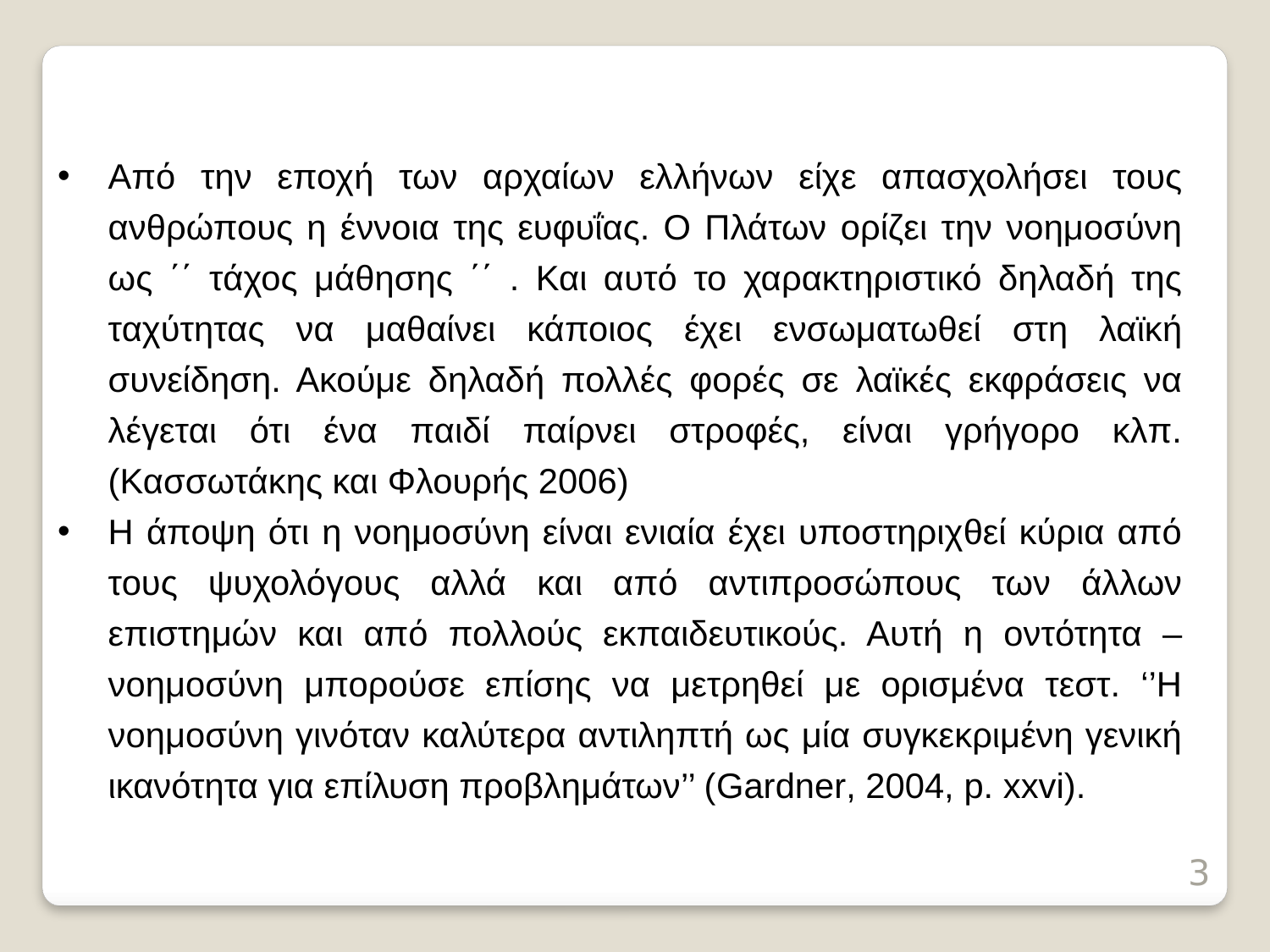

Από την εποχή των αρχαίων ελλήνων είχε απασχολήσει τους ανθρώπους η έννοια της ευφυΐας. Ο Πλάτων ορίζει την νοημοσύνη ως ΄΄ τάχος μάθησης ΄΄ . Και αυτό το χαρακτηριστικό δηλαδή της ταχύτητας να μαθαίνει κάποιος έχει ενσωματωθεί στη λαϊκή συνείδηση. Ακούμε δηλαδή πολλές φορές σε λαϊκές εκφράσεις να λέγεται ότι ένα παιδί παίρνει στροφές, είναι γρήγορο κλπ. (Κασσωτάκης και Φλουρής 2006)
Η άποψη ότι η νοημοσύνη είναι ενιαία έχει υποστηριχθεί κύρια από τους ψυχολόγους αλλά και από αντιπροσώπους των άλλων επιστημών και από πολλούς εκπαιδευτικούς. Αυτή η οντότητα – νοημοσύνη μπορούσε επίσης να μετρηθεί με ορισμένα τεστ. ‘’Η νοημοσύνη γινόταν καλύτερα αντιληπτή ως μία συγκεκριμένη γενική ικανότητα για επίλυση προβλημάτων’’ (Gardner, 2004, p. xxvi).
3